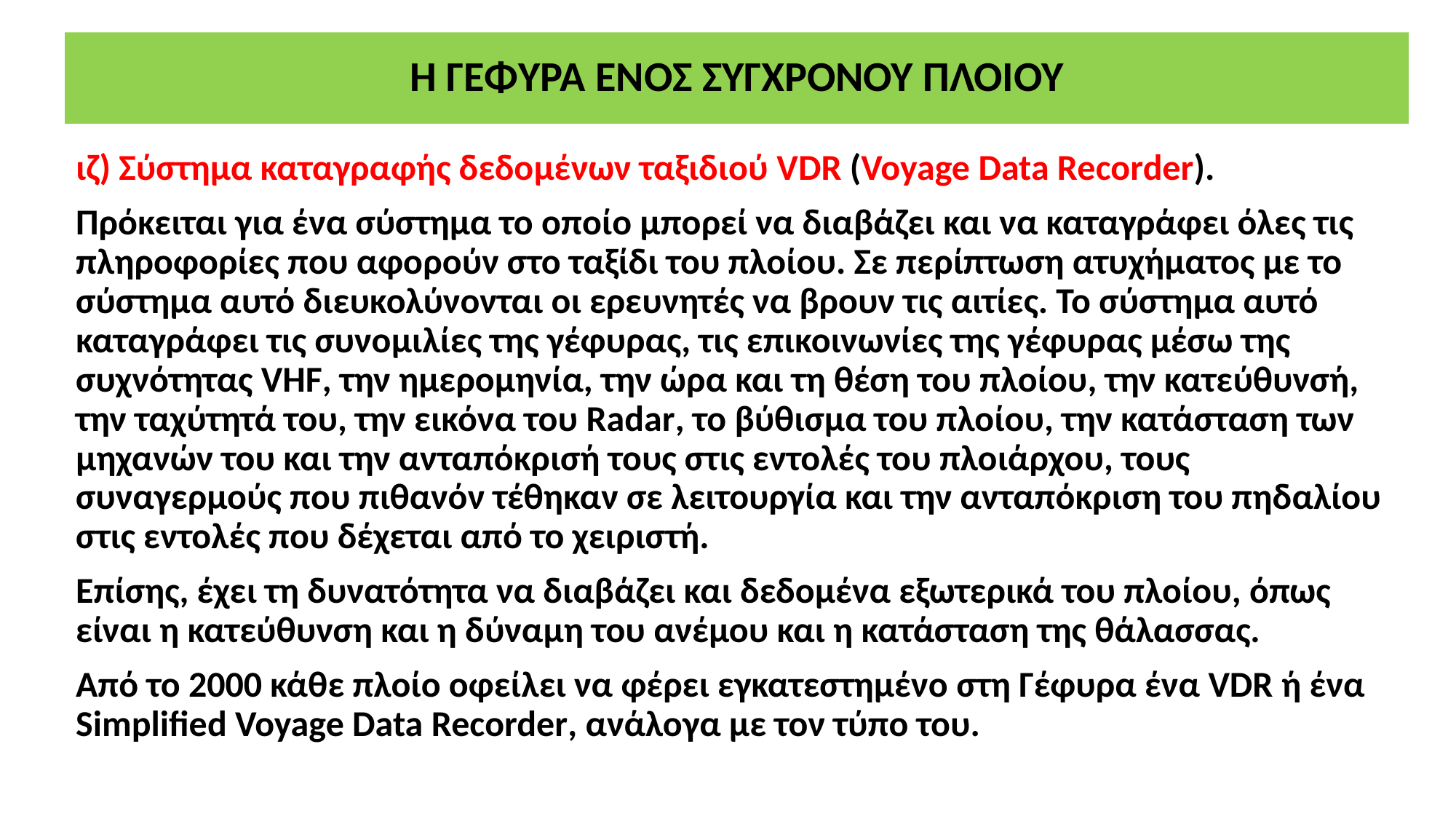

# Η ΓΕΦΥΡΑ ΕΝΟΣ ΣΥΓΧΡΟΝΟΥ ΠΛΟΙΟΥ
ιζ) Σύστημα καταγραφής δεδομένων ταξιδιού VDR (Voyage Data Recorder).
Πρόκειται για ένα σύστημα το οποίο μπορεί να διαβάζει και να καταγράφει όλες τις πληροφορίες που αφορούν στο ταξίδι του πλοίου. Σε περίπτωση ατυχήματος με το σύστημα αυτό διευκολύνονται οι ερευνητές να βρουν τις αιτίες. Το σύστημα αυτό καταγράφει τις συνομιλίες της γέφυρας, τις επικοινωνίες της γέφυρας μέσω της συχνότητας VHF, την ημερομηνία, την ώρα και τη θέση του πλοίου, την κατεύθυνσή, την ταχύτητά του, την εικόνα του Radar, το βύθισμα του πλοίου, την κατάσταση των μηχανών του και την ανταπόκρισή τους στις εντολές του πλοιάρχου, τους συναγερμούς που πιθανόν τέθηκαν σε λειτουργία και την ανταπόκριση του πηδαλίου στις εντολές που δέχεται από το χειριστή.
Επίσης, έχει τη δυνατότητα να διαβάζει και δεδομένα εξωτερικά του πλοίου, όπως είναι η κατεύθυνση και η δύναμη του ανέμου και η κατάσταση της θάλασσας.
Από το 2000 κάθε πλοίο οφείλει να φέρει εγκατεστημένο στη Γέφυρα ένα VDR ή ένα Simplified Voyage Data Recorder, ανάλογα με τον τύπο του.